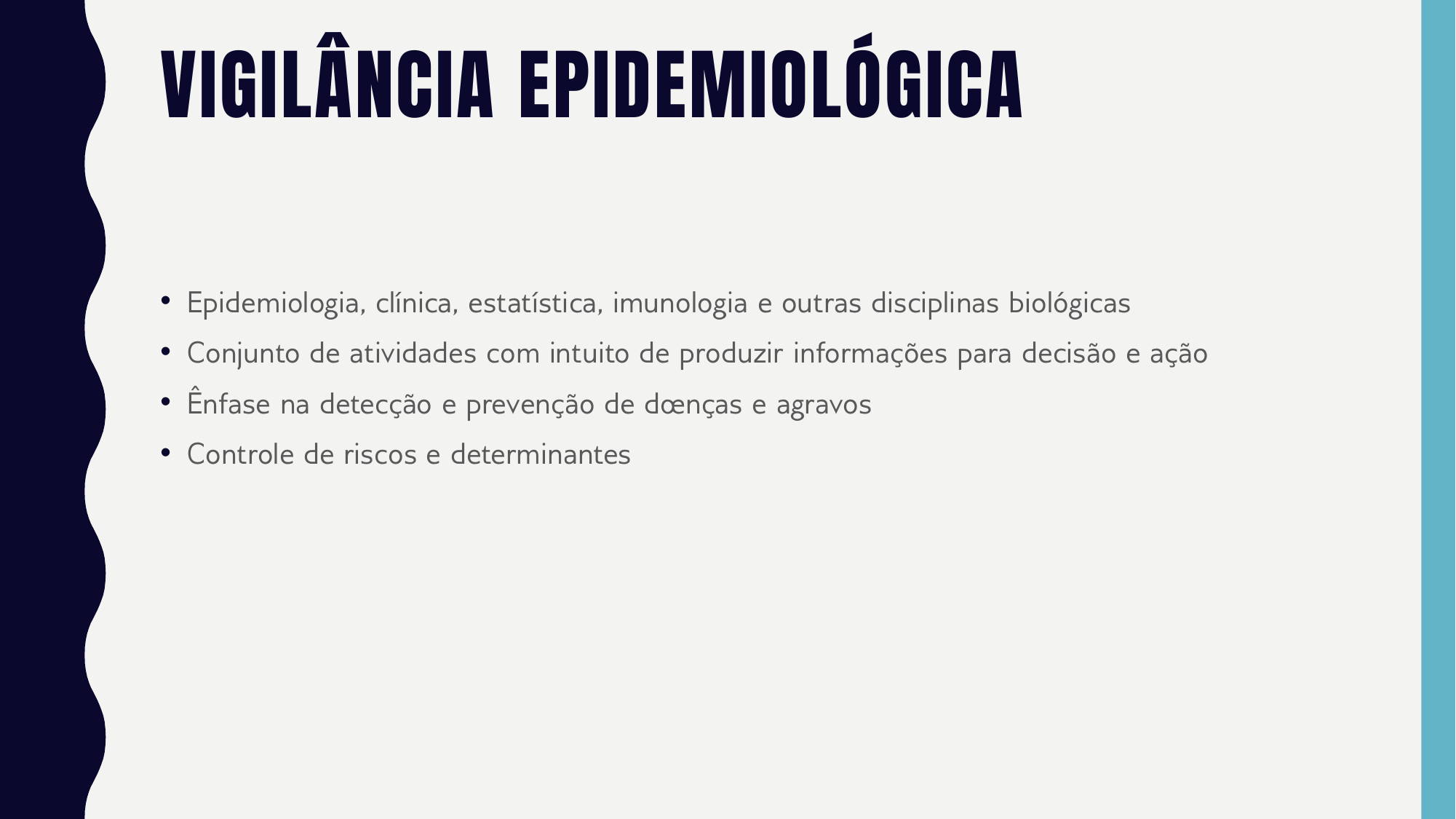

# Vigilância epidemiológica
Epidemiologia, clínica, estatística, imunologia e outras disciplinas biológicas
Conjunto de atividades com intuito de produzir informações para decisão e ação
Ênfase na detecção e prevenção de doenças e agravos
Controle de riscos e determinantes